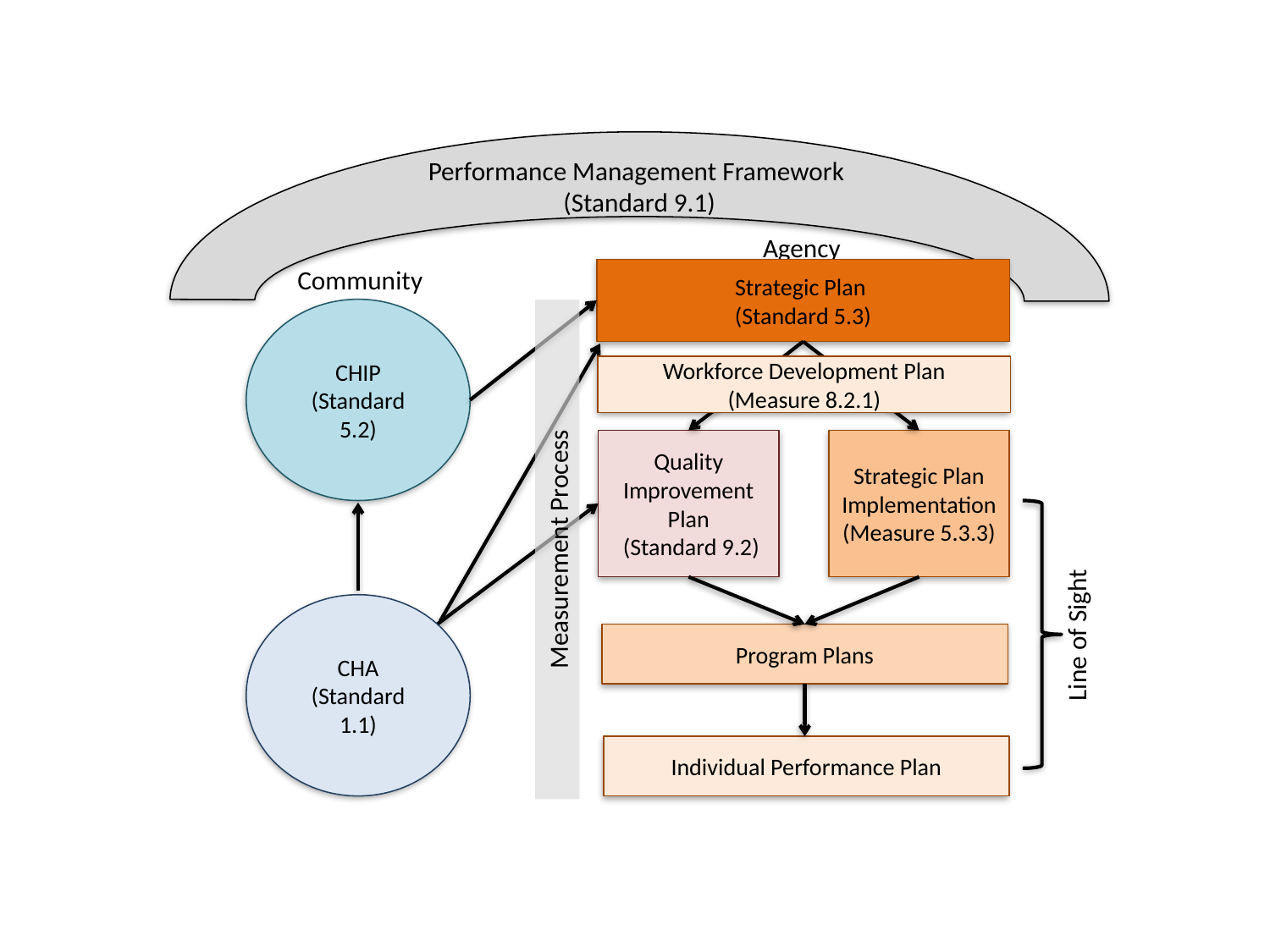

Performance Management Framework
(Standard 9.1)
Agency
Community
Strategic Plan
(Standard 5.3)
CHIP (Standard 5.2)
Workforce Development Plan
(Measure 8.2.1)
Quality Improvement Plan
 (Standard 9.2)
Strategic Plan Implementation (Measure 5.3.3)

Measurement Process
CHA (Standard 1.1)
Line of Sight
Program Plans
Individual Performance Plan